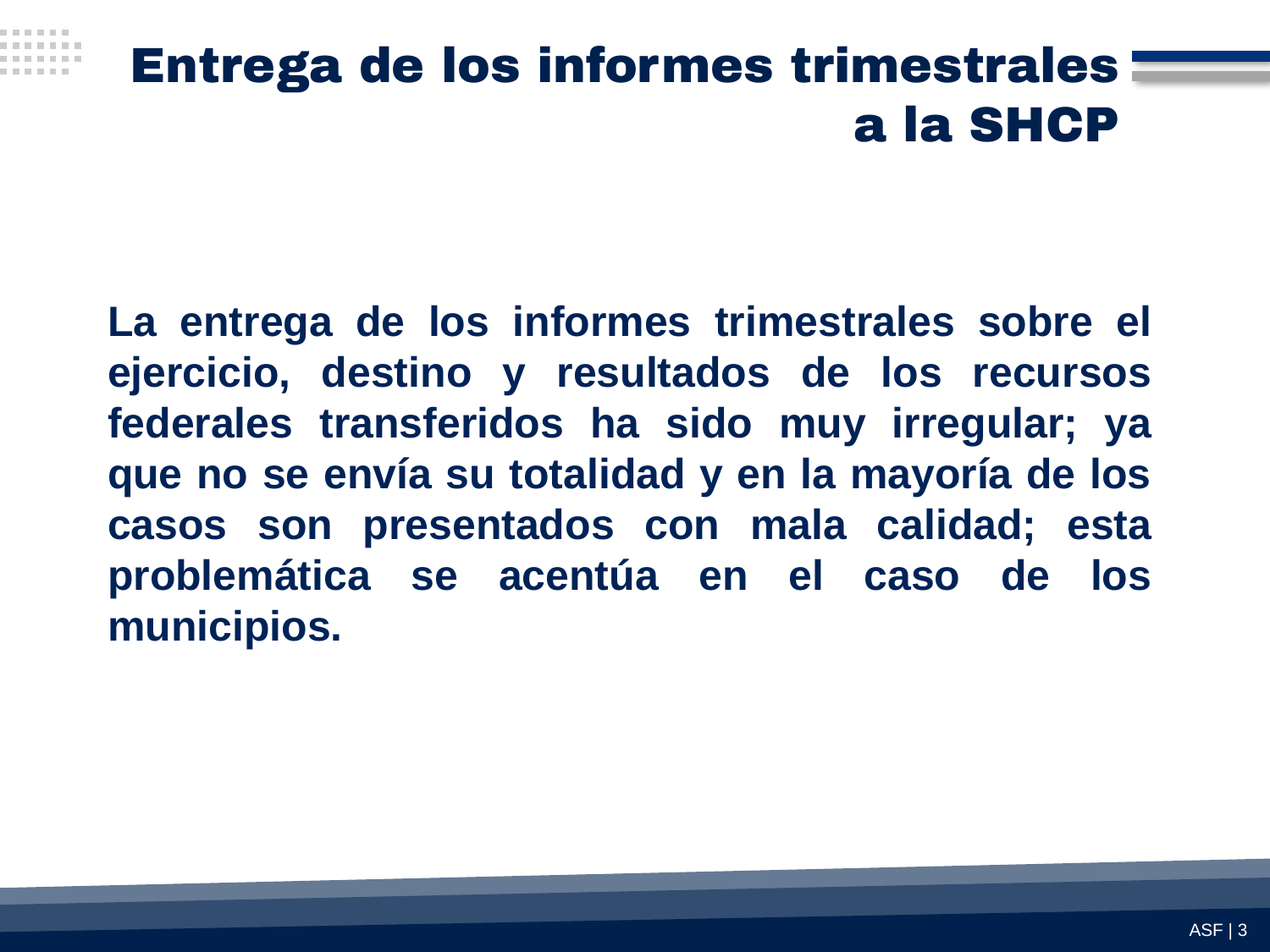

# Entrega de los informes trimestrales a la SHCP
La entrega de los informes trimestrales sobre el ejercicio, destino y resultados de los recursos federales transferidos ha sido muy irregular; ya que no se envía su totalidad y en la mayoría de los casos son presentados con mala calidad; esta problemática se acentúa en el caso de los municipios.

ASF | 3